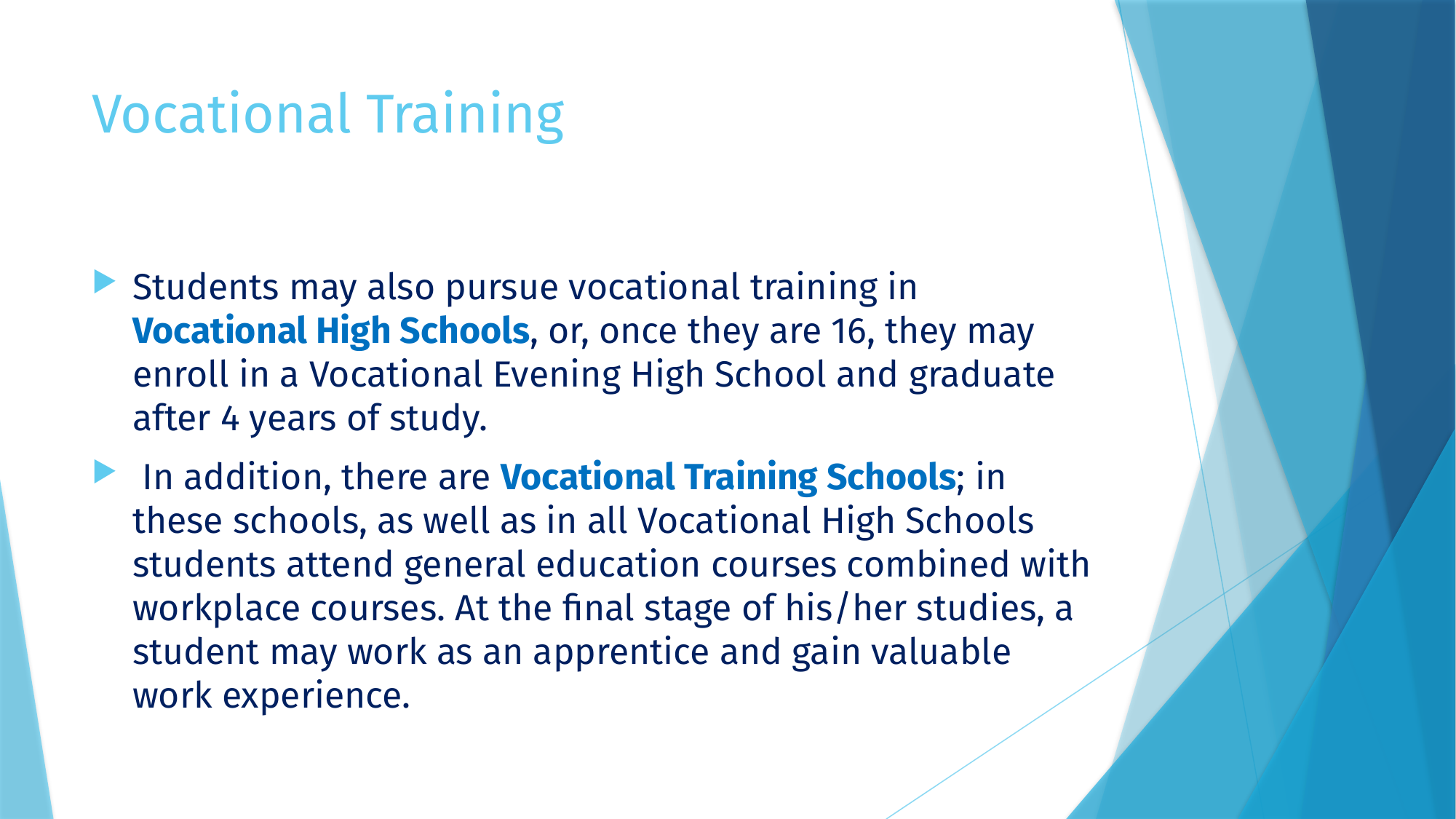

# Vocational Training
Students may also pursue vocational training in Vocational High Schools, or, once they are 16, they may enroll in a Vocational Evening High School and graduate after 4 years of study.
 In addition, there are Vocational Training Schools; in these schools, as well as in all Vocational High Schools students attend general education courses combined with workplace courses. At the final stage of his/her studies, a student may work as an apprentice and gain valuable work experience.